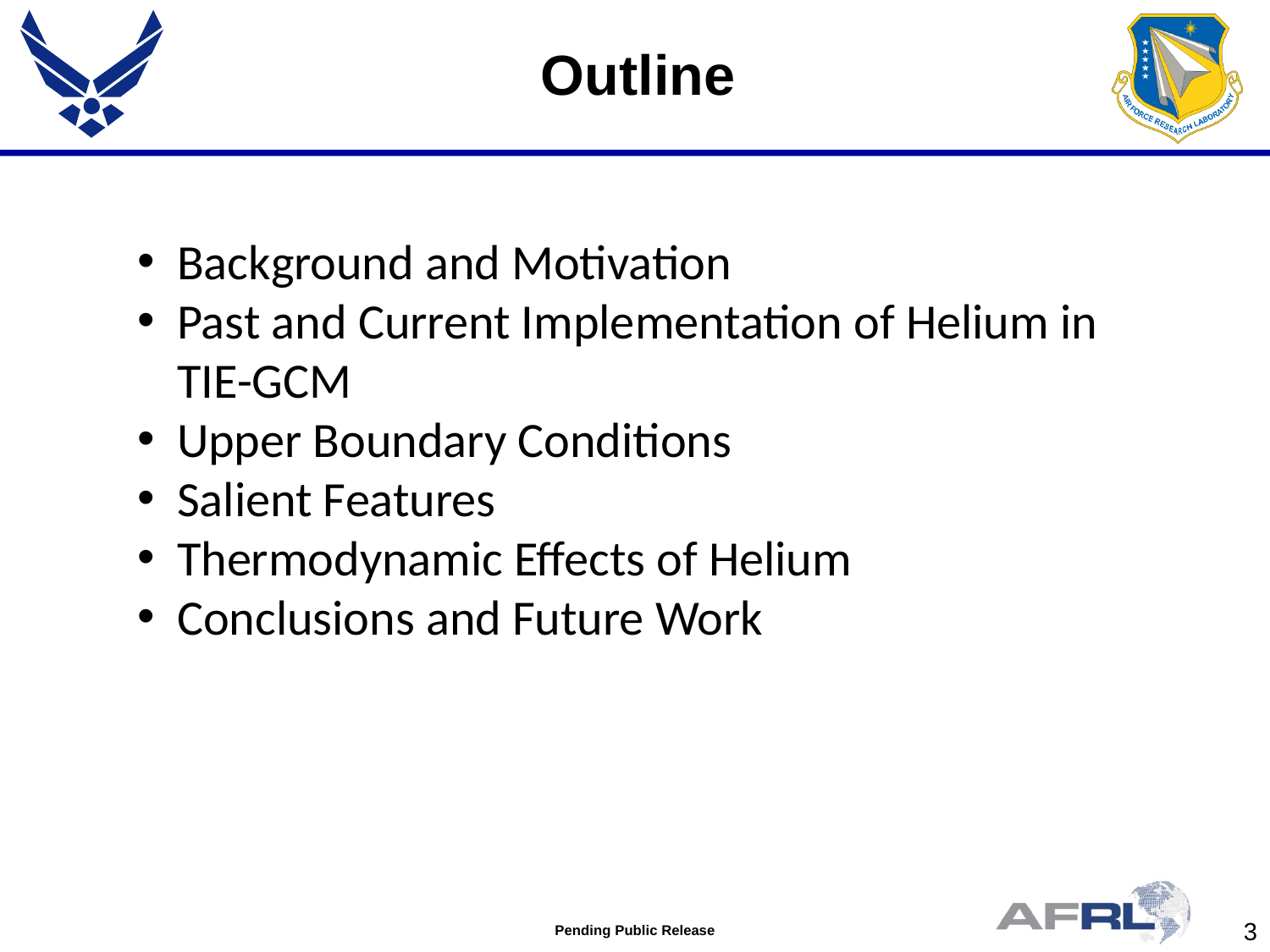

Outline

Background and Motivation
Past and Current Implementation of Helium in TIE-GCM
Upper Boundary Conditions
Salient Features
Thermodynamic Effects of Helium
Conclusions and Future Work